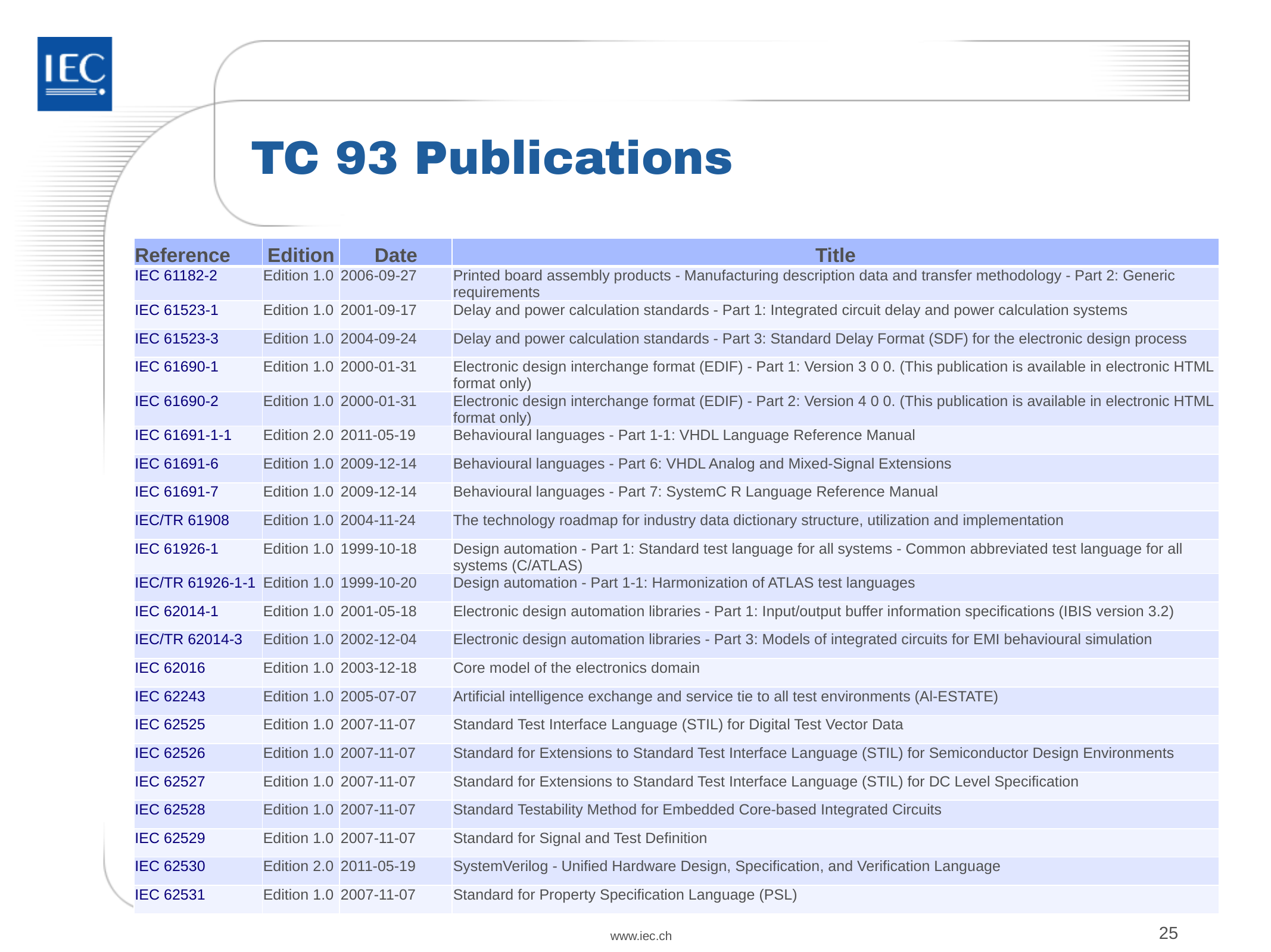

# TC 93 Publications
| Reference | Edition | Date | Title |
| --- | --- | --- | --- |
| IEC 61182-2 | Edition 1.0 | 2006-09-27 | Printed board assembly products - Manufacturing description data and transfer methodology - Part 2: Generic requirements |
| IEC 61523-1 | Edition 1.0 | 2001-09-17 | Delay and power calculation standards - Part 1: Integrated circuit delay and power calculation systems |
| IEC 61523-3 | Edition 1.0 | 2004-09-24 | Delay and power calculation standards - Part 3: Standard Delay Format (SDF) for the electronic design process |
| IEC 61690-1 | Edition 1.0 | 2000-01-31 | Electronic design interchange format (EDIF) - Part 1: Version 3 0 0. (This publication is available in electronic HTML format only) |
| IEC 61690-2 | Edition 1.0 | 2000-01-31 | Electronic design interchange format (EDIF) - Part 2: Version 4 0 0. (This publication is available in electronic HTML format only) |
| IEC 61691-1-1 | Edition 2.0 | 2011-05-19 | Behavioural languages - Part 1-1: VHDL Language Reference Manual |
| IEC 61691-6 | Edition 1.0 | 2009-12-14 | Behavioural languages - Part 6: VHDL Analog and Mixed-Signal Extensions |
| IEC 61691-7 | Edition 1.0 | 2009-12-14 | Behavioural languages - Part 7: SystemC R Language Reference Manual |
| IEC/TR 61908 | Edition 1.0 | 2004-11-24 | The technology roadmap for industry data dictionary structure, utilization and implementation |
| IEC 61926-1 | Edition 1.0 | 1999-10-18 | Design automation - Part 1: Standard test language for all systems - Common abbreviated test language for all systems (C/ATLAS) |
| IEC/TR 61926-1-1 | Edition 1.0 | 1999-10-20 | Design automation - Part 1-1: Harmonization of ATLAS test languages |
| IEC 62014-1 | Edition 1.0 | 2001-05-18 | Electronic design automation libraries - Part 1: Input/output buffer information specifications (IBIS version 3.2) |
| IEC/TR 62014-3 | Edition 1.0 | 2002-12-04 | Electronic design automation libraries - Part 3: Models of integrated circuits for EMI behavioural simulation |
| IEC 62016 | Edition 1.0 | 2003-12-18 | Core model of the electronics domain |
| IEC 62243 | Edition 1.0 | 2005-07-07 | Artificial intelligence exchange and service tie to all test environments (Al-ESTATE) |
| IEC 62525 | Edition 1.0 | 2007-11-07 | Standard Test Interface Language (STIL) for Digital Test Vector Data |
| IEC 62526 | Edition 1.0 | 2007-11-07 | Standard for Extensions to Standard Test Interface Language (STIL) for Semiconductor Design Environments |
| IEC 62527 | Edition 1.0 | 2007-11-07 | Standard for Extensions to Standard Test Interface Language (STIL) for DC Level Specification |
| IEC 62528 | Edition 1.0 | 2007-11-07 | Standard Testability Method for Embedded Core-based Integrated Circuits |
| IEC 62529 | Edition 1.0 | 2007-11-07 | Standard for Signal and Test Definition |
| IEC 62530 | Edition 2.0 | 2011-05-19 | SystemVerilog - Unified Hardware Design, Specification, and Verification Language |
| IEC 62531 | Edition 1.0 | 2007-11-07 | Standard for Property Specification Language (PSL) |
www.iec.ch
25